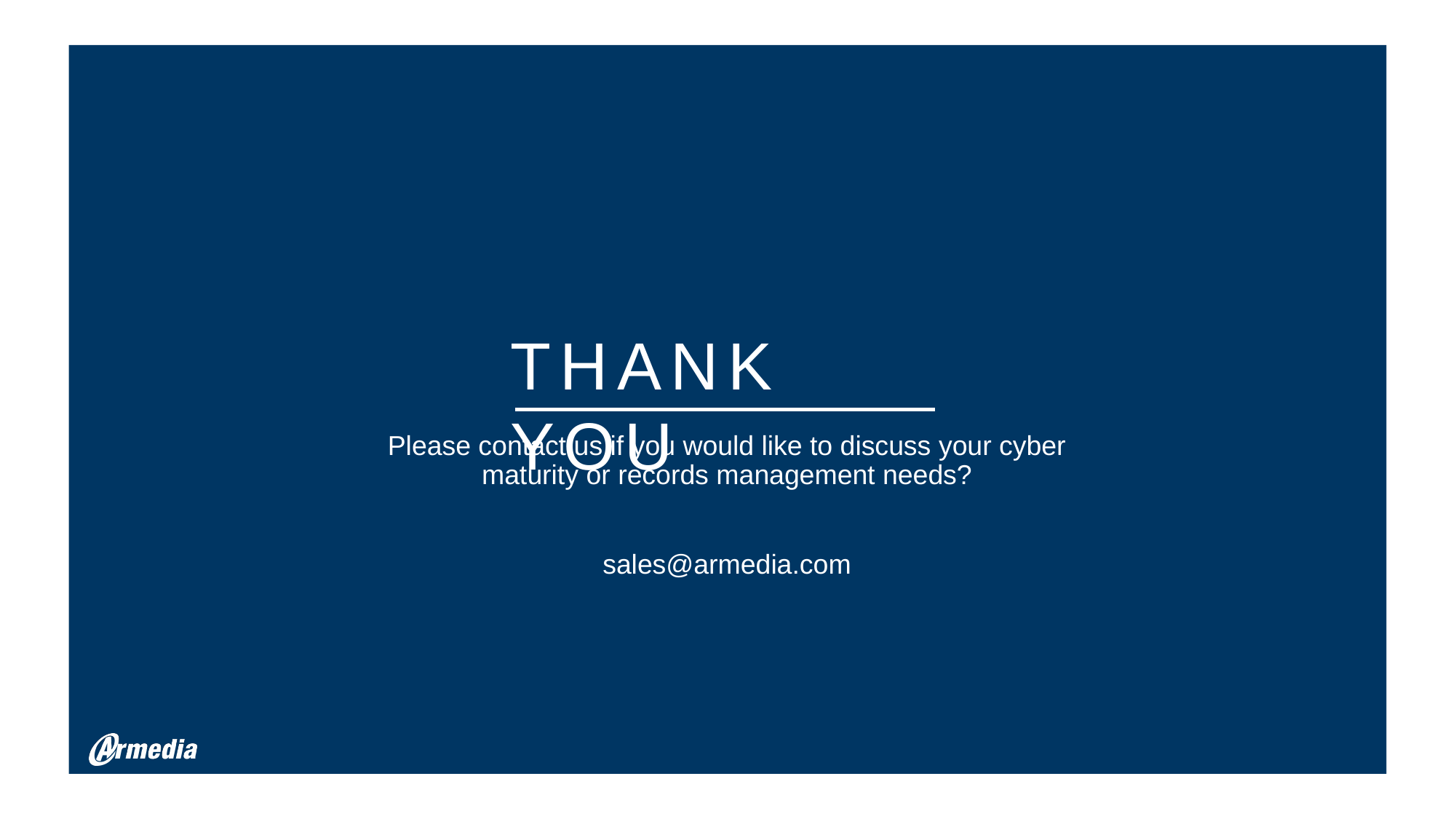

Please contact us if you would like to discuss your cyber maturity or records management needs?

sales@armedia.com